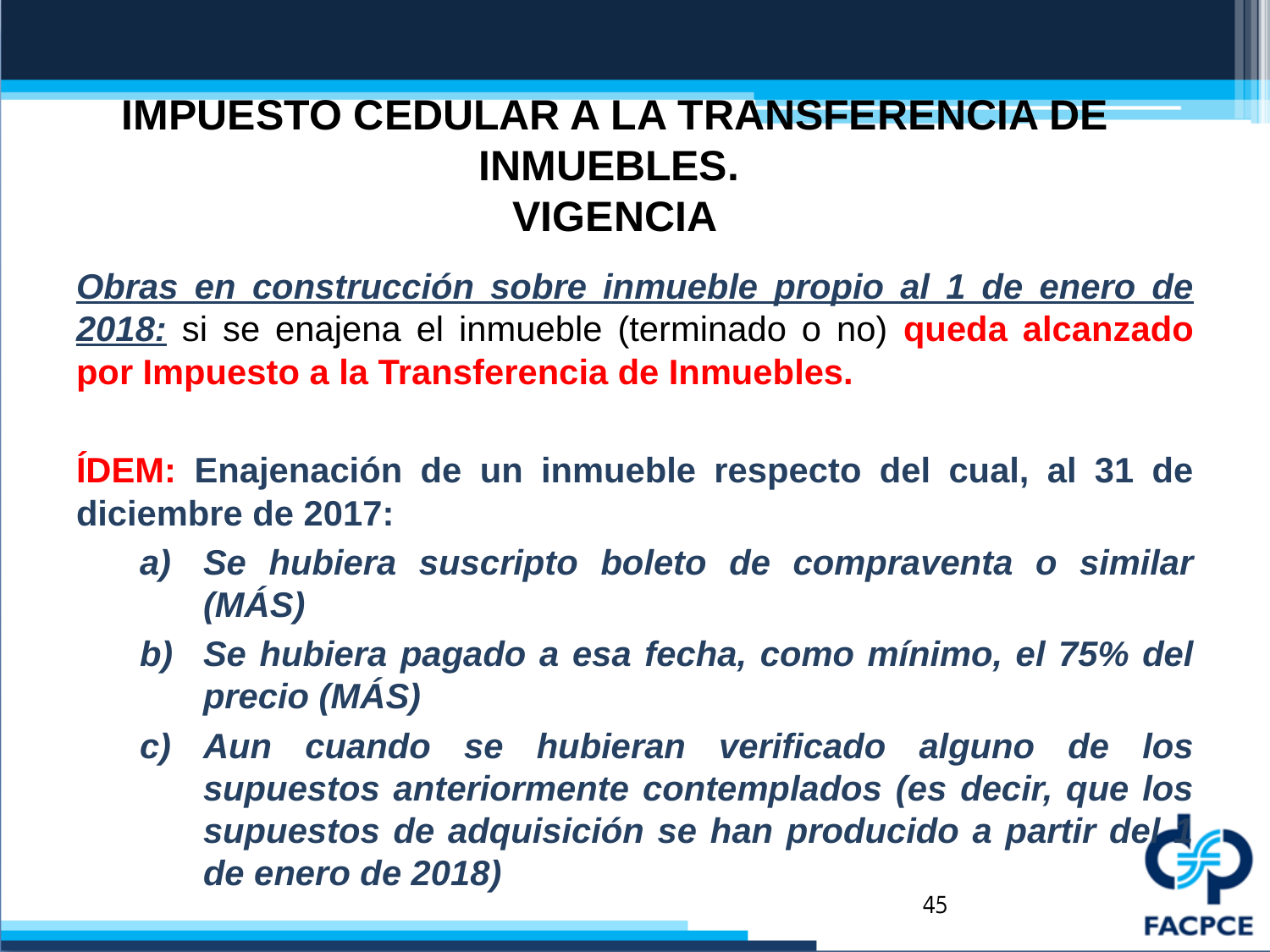

# IMPUESTO CEDULAR A LA TRANSFERENCIA DE INMUEBLES. VIGENCIA
Obras en construcción sobre inmueble propio al 1 de enero de 2018: si se enajena el inmueble (terminado o no) queda alcanzado por Impuesto a la Transferencia de Inmuebles.

ÍDEM: Enajenación de un inmueble respecto del cual, al 31 de diciembre de 2017:
Se hubiera suscripto boleto de compraventa o similar (MÁS)
Se hubiera pagado a esa fecha, como mínimo, el 75% del precio (MÁS)
Aun cuando se hubieran verificado alguno de los supuestos anteriormente contemplados (es decir, que los supuestos de adquisición se han producido a partir del 1 de enero de 2018)

45